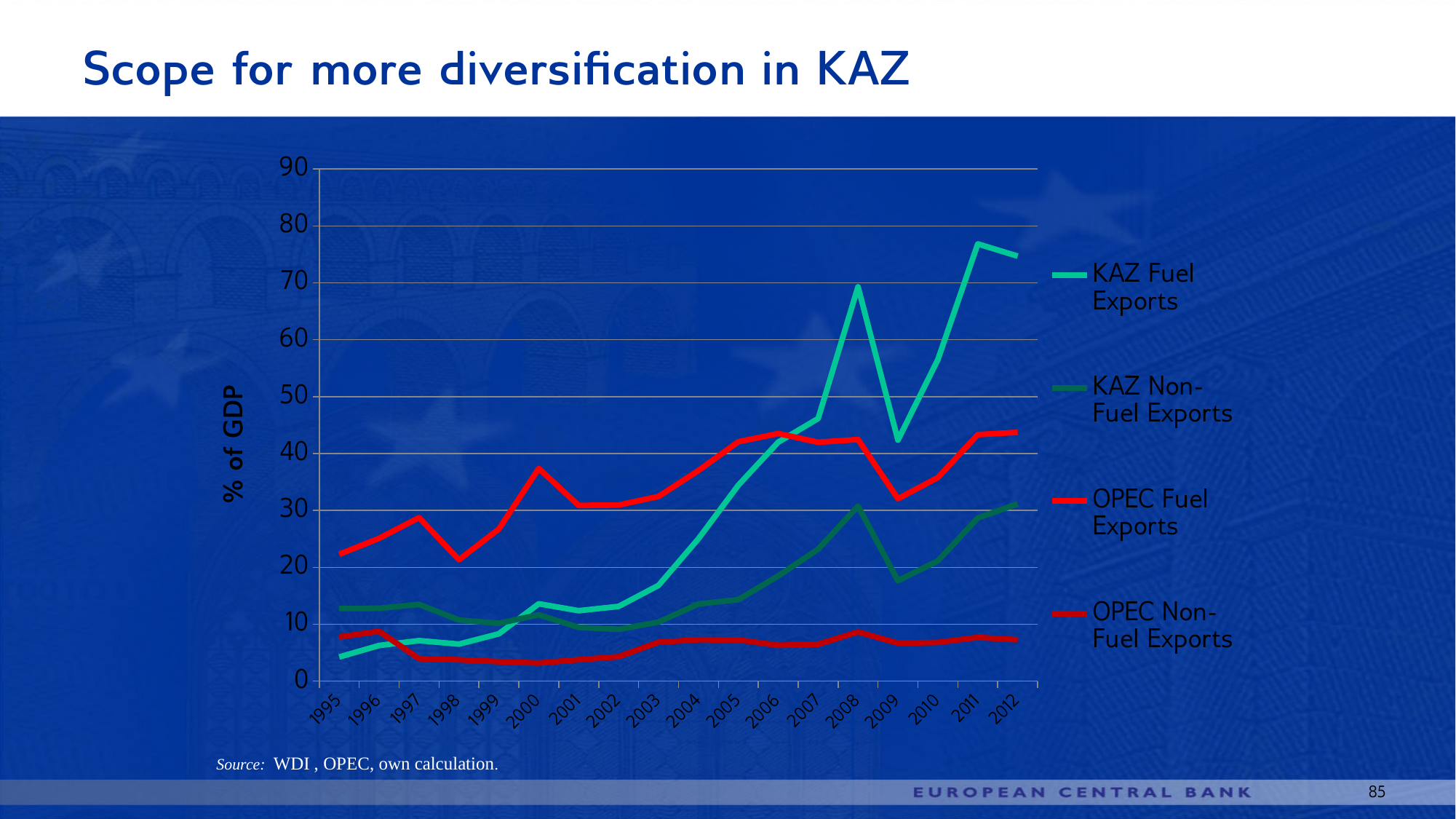

# Scope for more diversification in KAZ

### Chart

| Category | KAZ Fuel Exports | KAZ Non-Fuel Exports | OPEC Fuel Exports |  |
|---|---|---|---|---|
| 1995 | 4.244449551633466 | 12.773511041901138 | 22.28989784511903 | 7.76551395981371 |
| 1996 | 6.26389634760148 | 12.801379402212797 | 25.087515946677666 | 8.751614435093849 |
| 1997 | 7.1182262707144766 | 13.486840222409144 | 28.723376609623692 | 3.9435492486501795 |
| 1998 | 6.506959981223326 | 10.737328939175542 | 21.332308540447432 | 3.747087562143995 |
| 1999 | 8.320059936129011 | 10.164443709933058 | 26.73173549662684 | 3.4253559566597938 |
| 2000 | 13.59632251185697 | 11.667199937615274 | 37.364191924672326 | 3.186013285546703 |
| 2001 | 12.37940755009516 | 9.442216899217659 | 30.872822744846733 | 3.756724275147585 |
| 2002 | 13.136543221350614 | 9.109931327930697 | 30.9430815261753 | 4.2944444418042895 |
| 2003 | 16.825394234913933 | 10.382112491875656 | 32.45193854218244 | 6.8401872538029265 |
| 2004 | 25.02076202603939 | 13.565919691400278 | 37.00584451774232 | 7.27171087407238 |
| 2005 | 34.42777192011648 | 14.324347822890234 | 42.06750148504204 | 7.250964391215106 |
| 2006 | 41.99969874707247 | 18.488093788496723 | 43.51547037854713 | 6.293139086381633 |
| 2007 | 46.15176834306509 | 23.195160889813092 | 41.981243443184994 | 6.4869088086092415 |
| 2008 | 69.28864821826116 | 30.761382420057455 | 42.468697352267704 | 8.64850490523075 |
| 2009 | 42.353935503586946 | 17.6485231695213 | 32.05542143313737 | 6.665582861170835 |
| 2010 | 56.502515393812914 | 21.134291599801795 | 35.76828010093102 | 6.8039860602336155 |
| 2011 | 76.82893086502283 | 28.667637482851383 | 43.324586722603975 | 7.6818269541079545 |
| 2012 | 74.68208632921075 | 31.16137280316176 | 43.72579478504924 | 7.266304099571283 |
Source:  WDI , OPEC, own calculation.
85